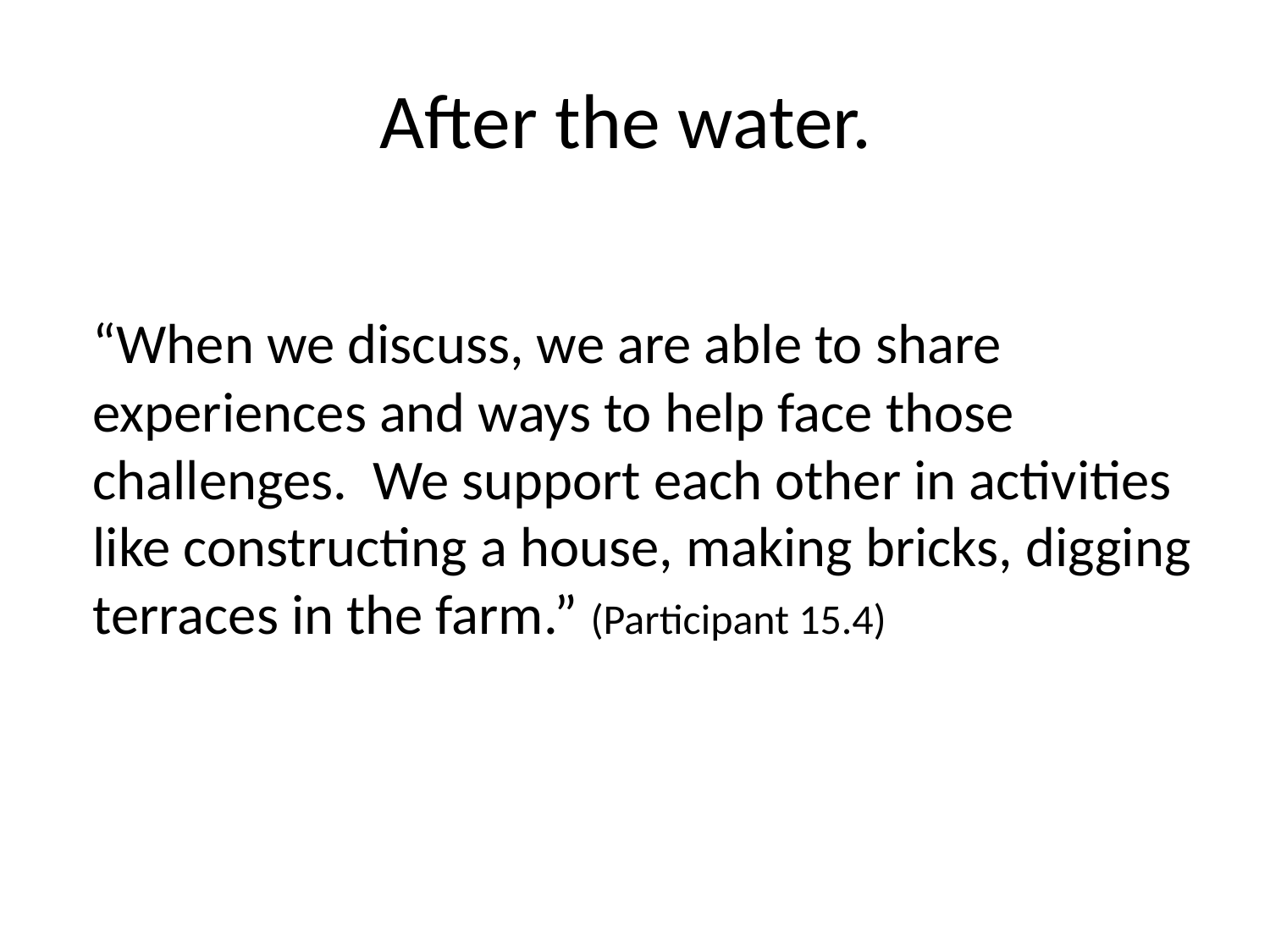

# After the water.

“When we discuss, we are able to share experiences and ways to help face those challenges.  We support each other in activities like constructing a house, making bricks, digging terraces in the farm.” (Participant 15.4)